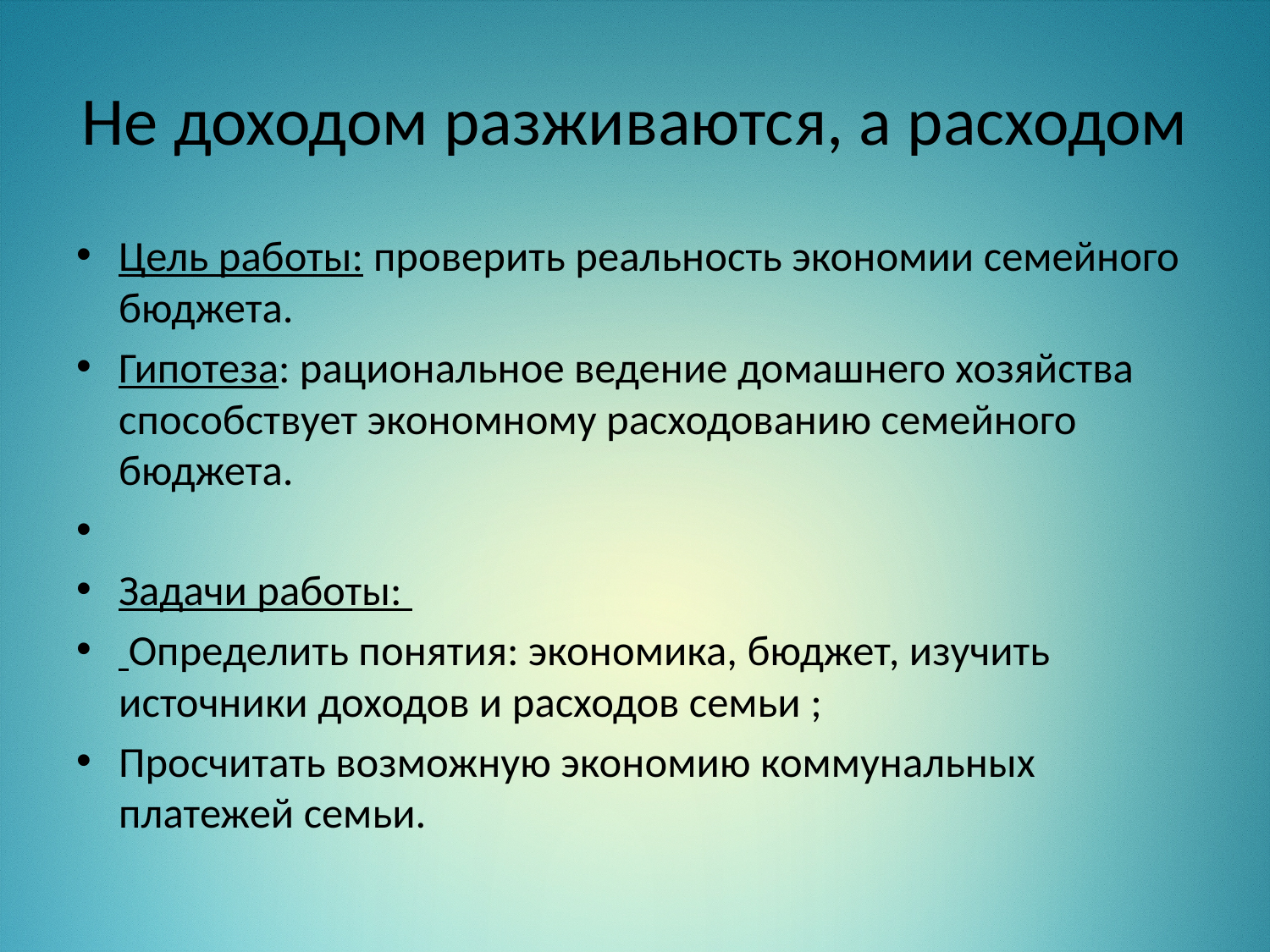

# Не доходом разживаются, а расходом
Цель работы: проверить реальность экономии семейного бюджета.
Гипотеза: рациональное ведение домашнего хозяйства способствует экономному расходованию семейного бюджета.

Задачи работы:
 Определить понятия: экономика, бюджет, изучить источники доходов и расходов семьи ;
Просчитать возможную экономию коммунальных платежей семьи.